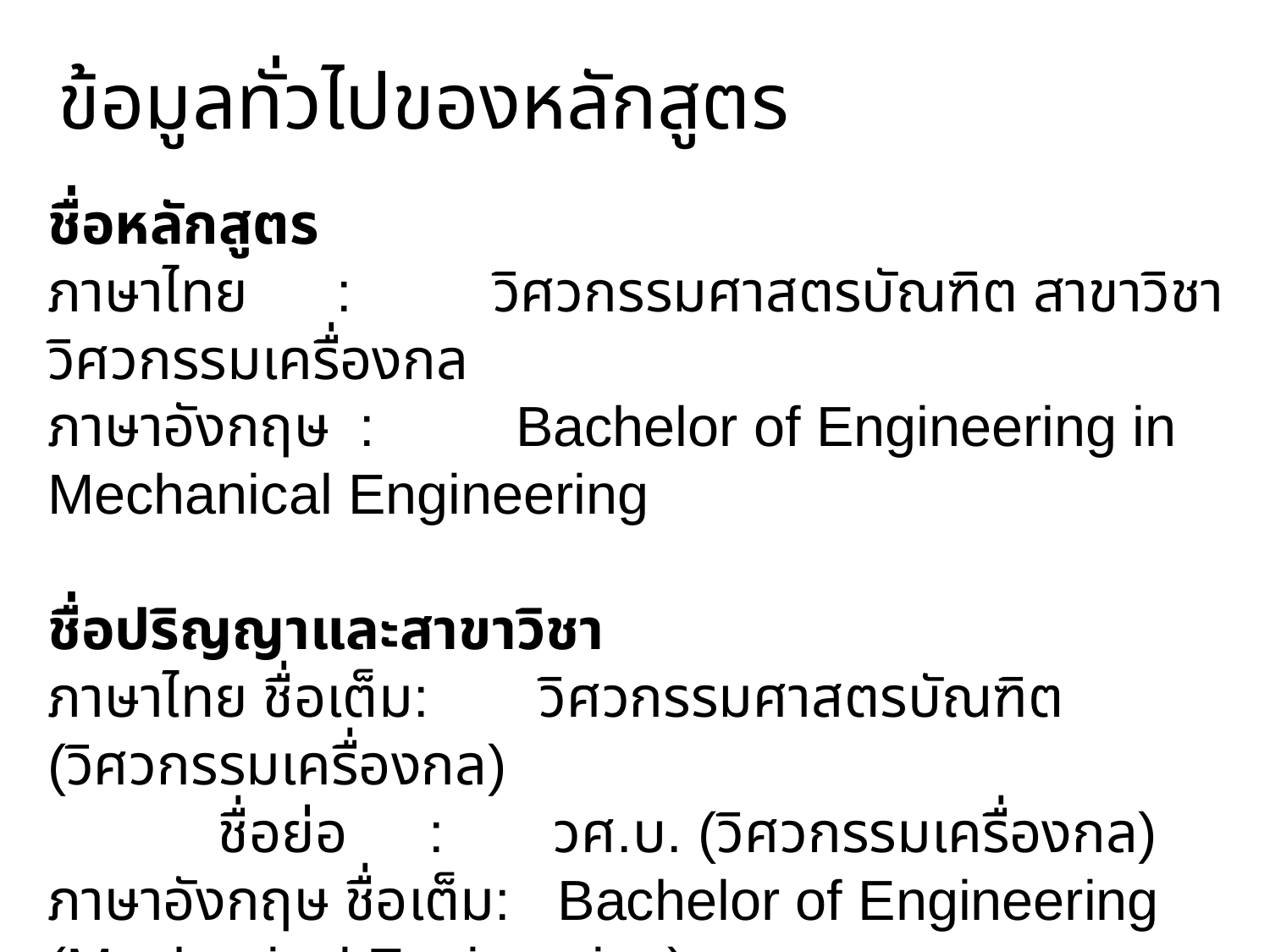

# ข้อมูลทั่วไปของหลักสูตร
ชื่อหลักสูตร
ภาษาไทย      :         วิศวกรรมศาสตรบัณฑิต สาขาวิชาวิศวกรรมเครื่องกล
ภาษาอังกฤษ  :         Bachelor of Engineering in Mechanical Engineering

ชื่อปริญญาและสาขาวิชา
ภาษาไทย ชื่อเต็ม:       วิศวกรรมศาสตรบัณฑิต (วิศวกรรมเครื่องกล)
	   ชื่อย่อ	:       วศ.บ. (วิศวกรรมเครื่องกล)
ภาษาอังกฤษ ชื่อเต็ม:   Bachelor of Engineering (Mechanical Engineering)
	       ชื่อย่อ:    B.Eng. (Mechanical Engineering)